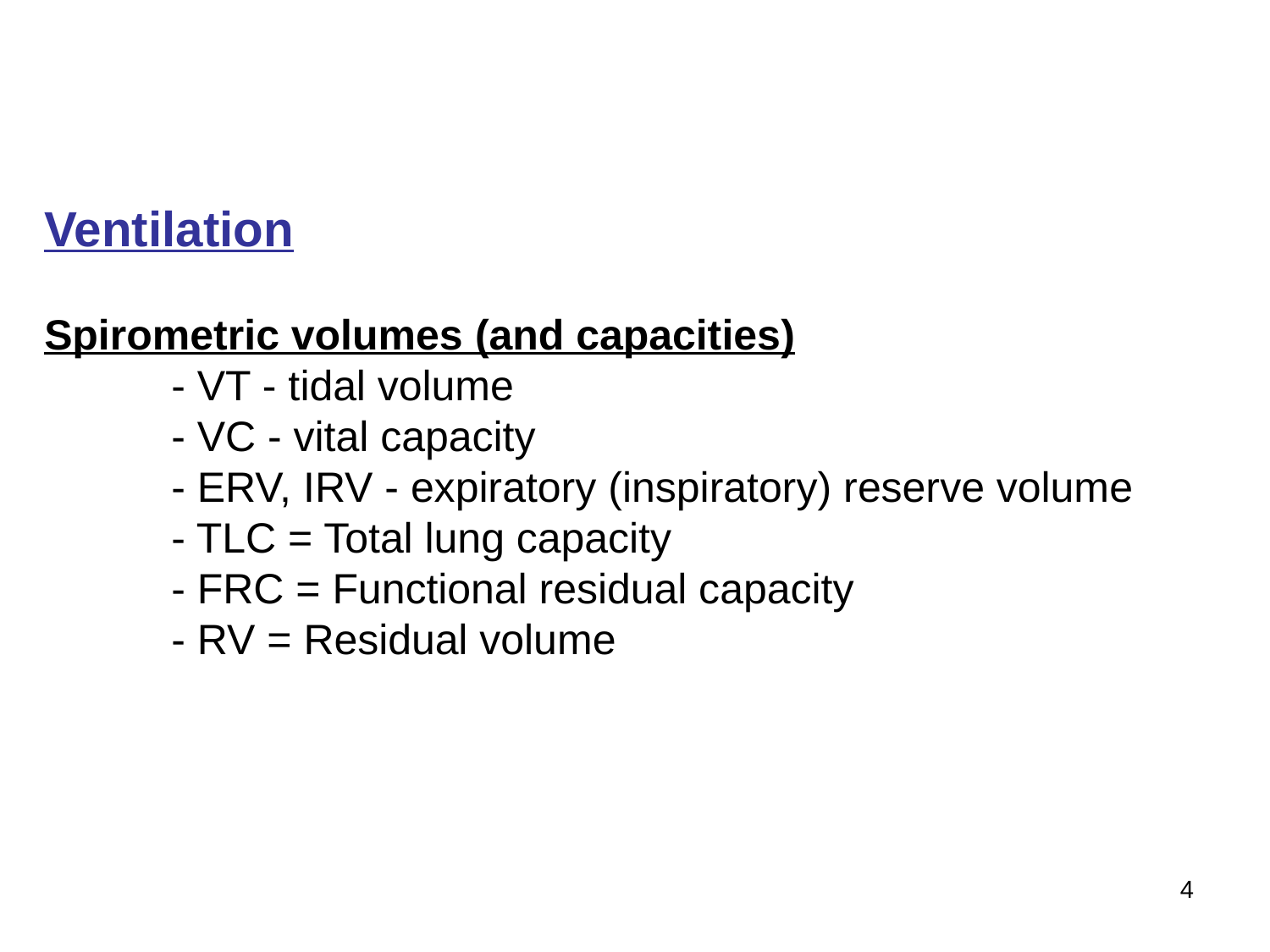

Ventilation

Spirometric volumes (and capacities)
 	- VT - tidal volume
	- VC - vital capacity
	- ERV, IRV - expiratory (inspiratory) reserve volume
	- TLC = Total lung capacity
	- FRC = Functional residual capacity
	- RV = Residual volume

4